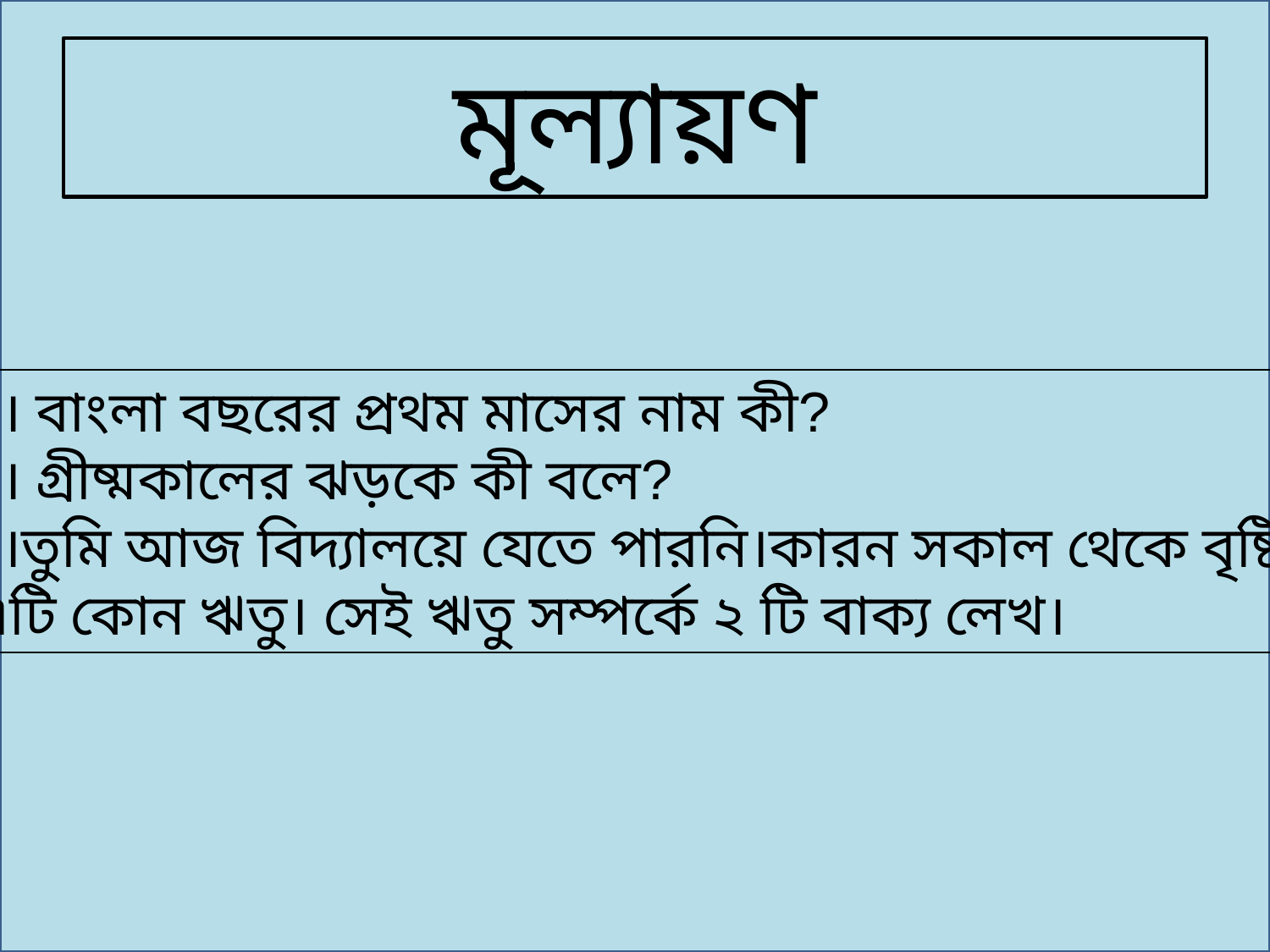

# মূল্যায়ণ
১। বাংলা বছরের প্রথম মাসের নাম কী?
২। গ্রীষ্মকালের ঝড়কে কী বলে?
৩।তুমি আজ বিদ্যালয়ে যেতে পারনি।কারন সকাল থেকে বৃষ্টি।
এটি কোন ঋতু। সেই ঋতু সম্পর্কে ২ টি বাক্য লেখ।